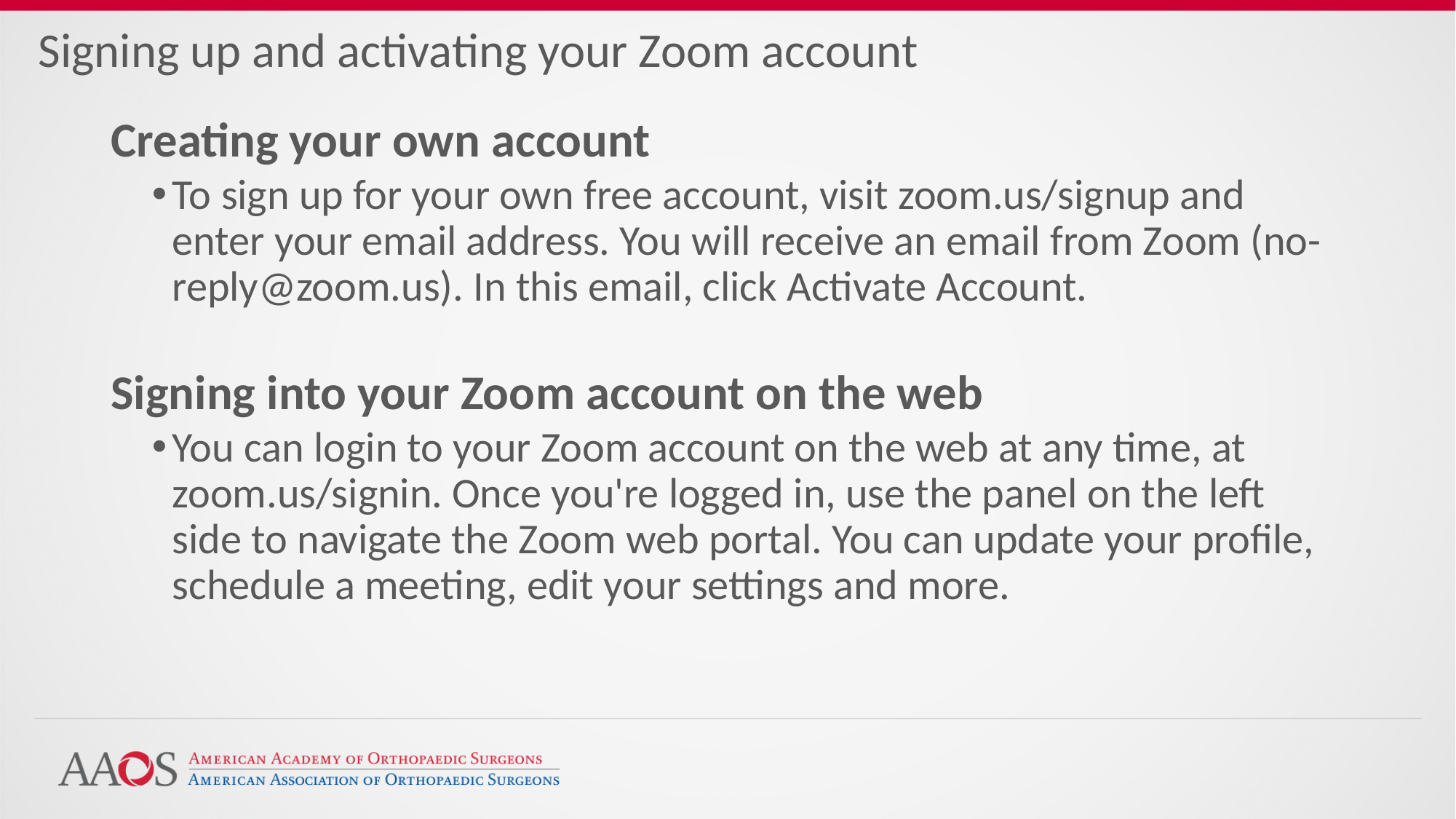

# Signing up and activating your Zoom account
Creating your own account
To sign up for your own free account, visit zoom.us/signup and enter your email address. You will receive an email from Zoom (no-reply@zoom.us). In this email, click Activate Account.
Signing into your Zoom account on the web
You can login to your Zoom account on the web at any time, at zoom.us/signin. Once you're logged in, use the panel on the left side to navigate the Zoom web portal. You can update your profile, schedule a meeting, edit your settings and more.